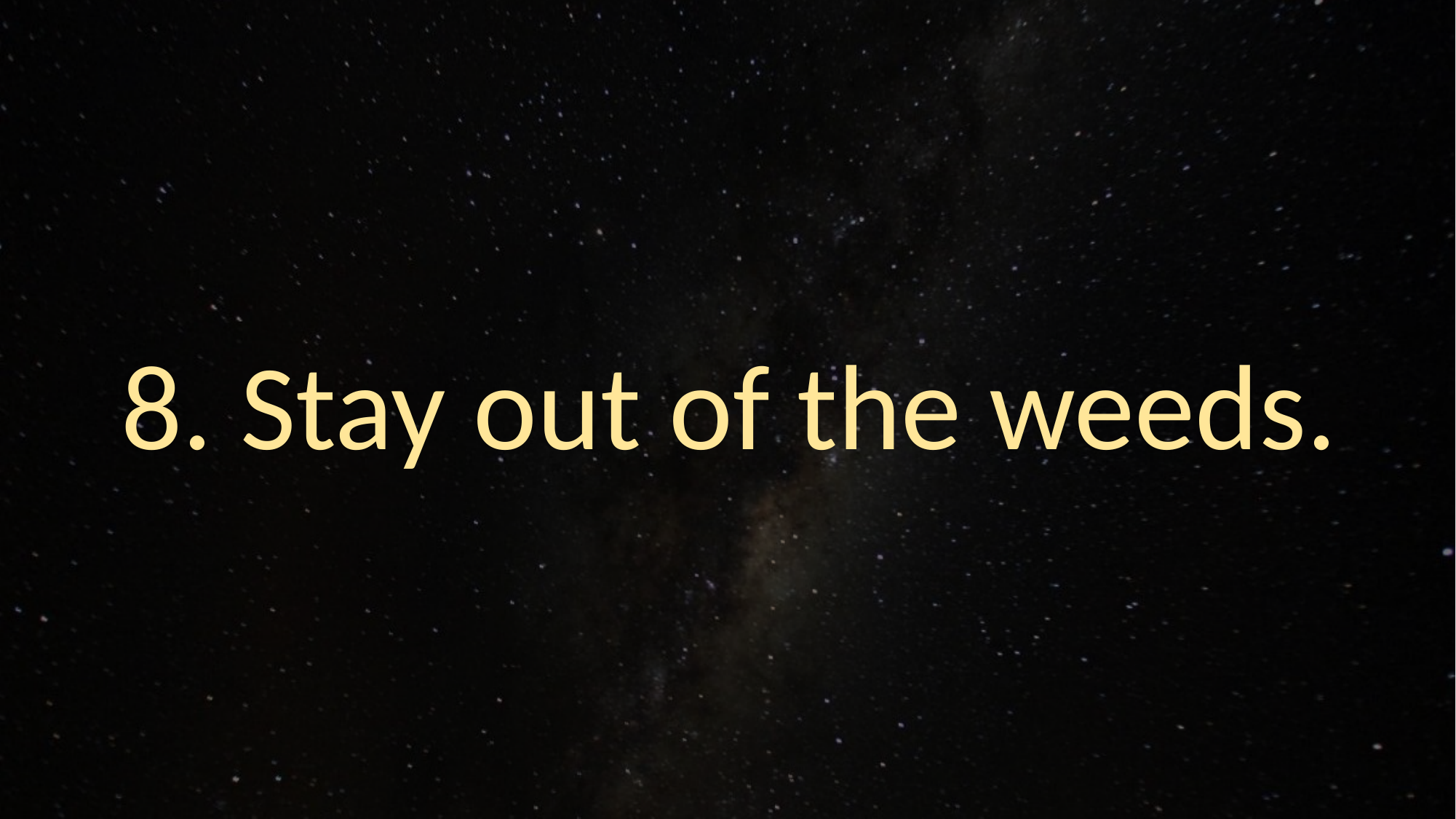

# 8. Stay out of the weeds.